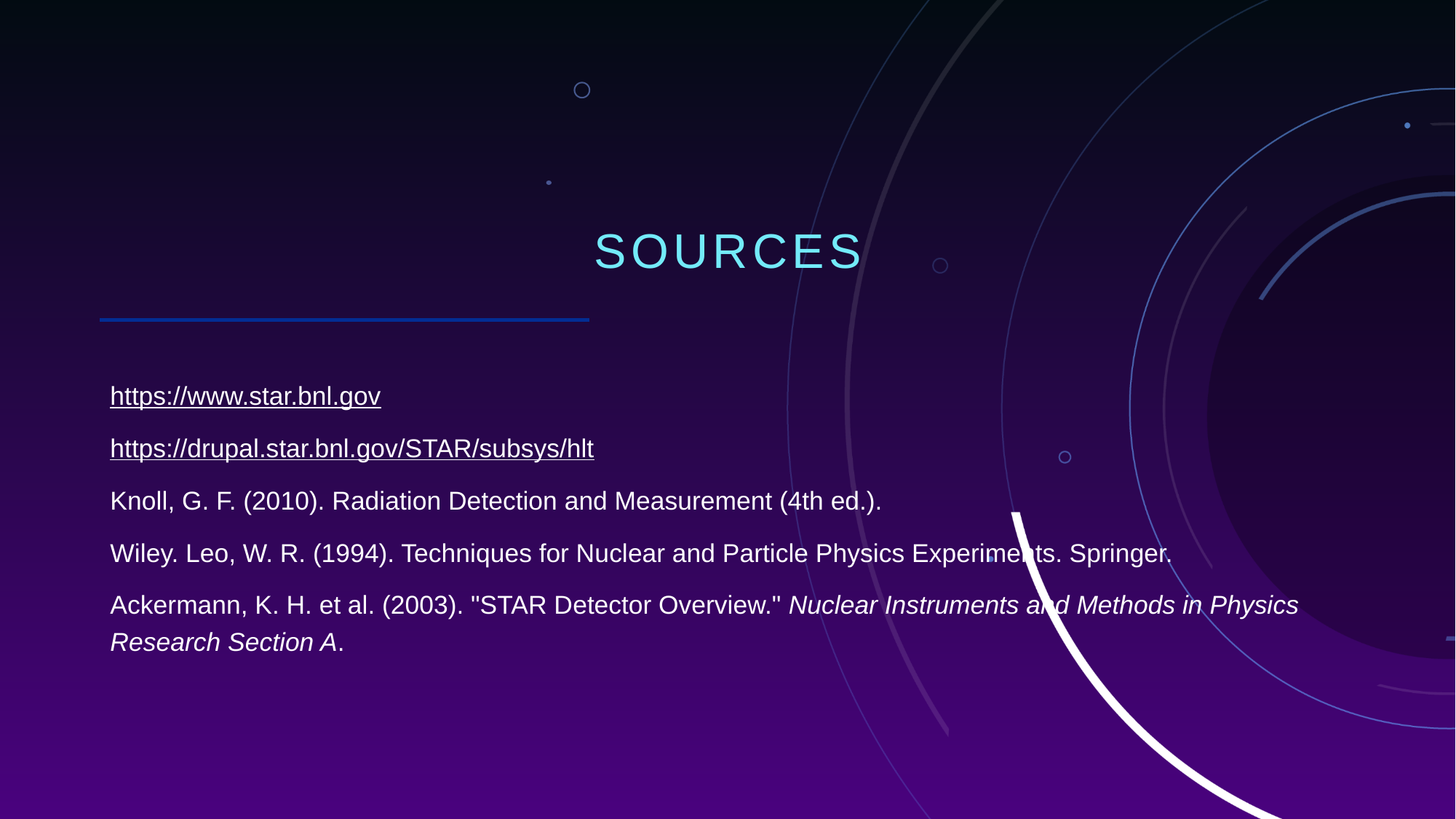

# SOURCES
https://www.star.bnl.gov
https://drupal.star.bnl.gov/STAR/subsys/hlt
Knoll, G. F. (2010). Radiation Detection and Measurement (4th ed.).
Wiley. Leo, W. R. (1994). Techniques for Nuclear and Particle Physics Experiments. Springer.
Ackermann, K. H. et al. (2003). "STAR Detector Overview." Nuclear Instruments and Methods in Physics Research Section A.